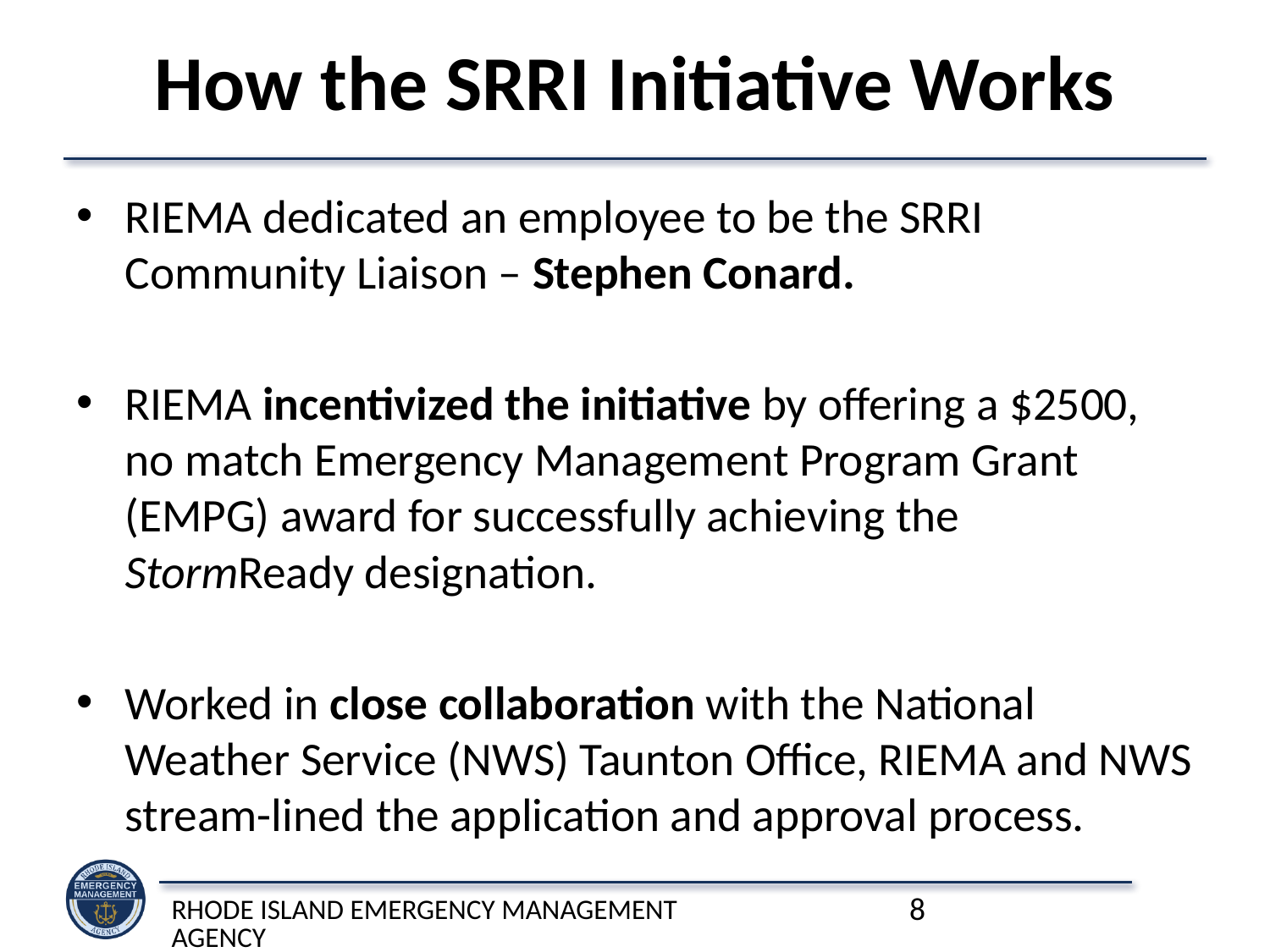

# How the SRRI Initiative Works
RIEMA dedicated an employee to be the SRRI Community Liaison – Stephen Conard.

RIEMA incentivized the initiative by offering a $2500, no match Emergency Management Program Grant (EMPG) award for successfully achieving the StormReady designation.

Worked in close collaboration with the National Weather Service (NWS) Taunton Office, RIEMA and NWS stream-lined the application and approval process.
Rhode Island Emergency Management Agency
8